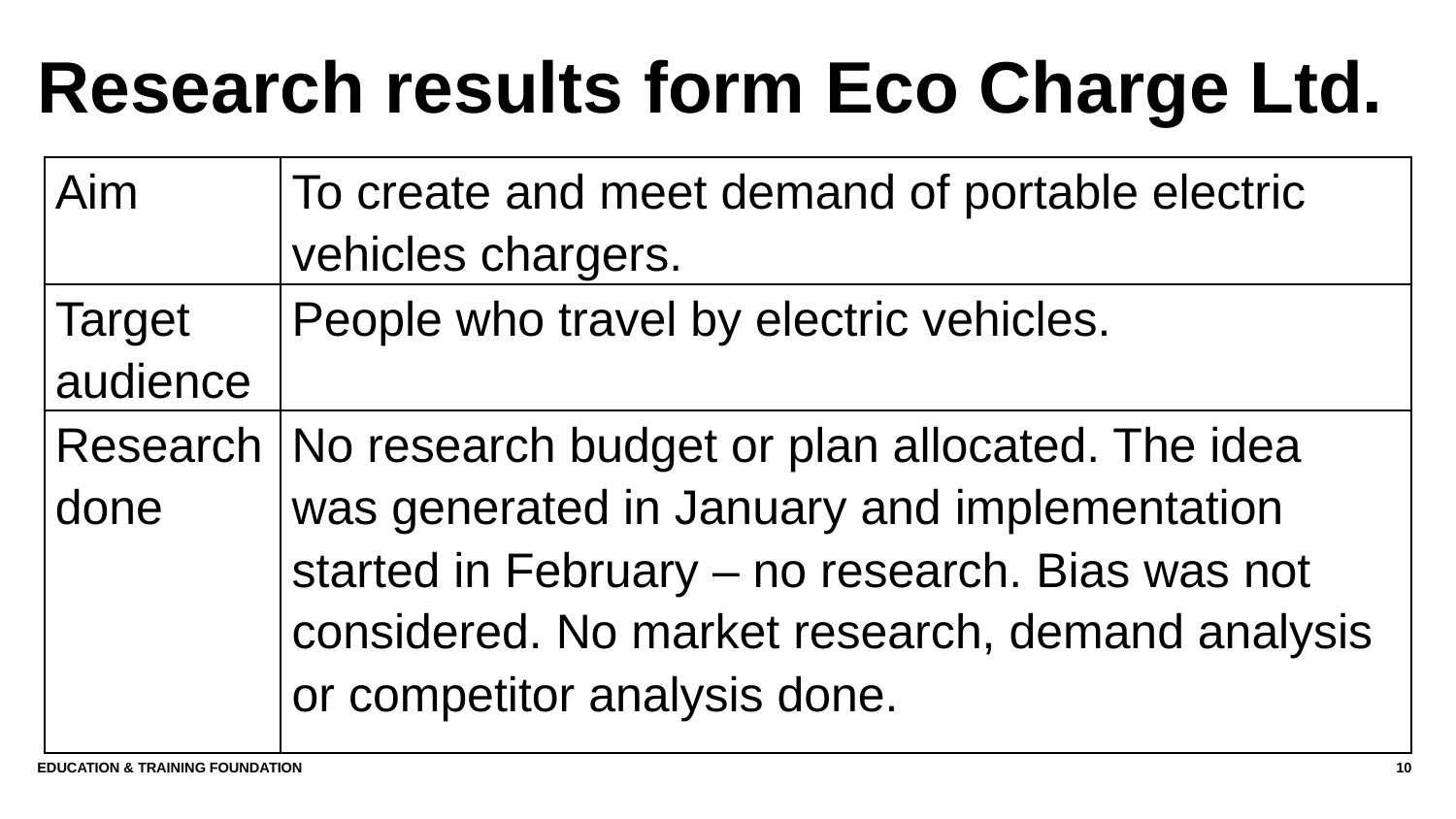

# Research results form Eco Charge Ltd.
| Aim | To create and meet demand of portable electric vehicles chargers. |
| --- | --- |
| Target audience | People who travel by electric vehicles. |
| Research done | No research budget or plan allocated. The idea was generated in January and implementation started in February – no research. Bias was not considered. No market research, demand analysis or competitor analysis done. |
Education & Training Foundation
10